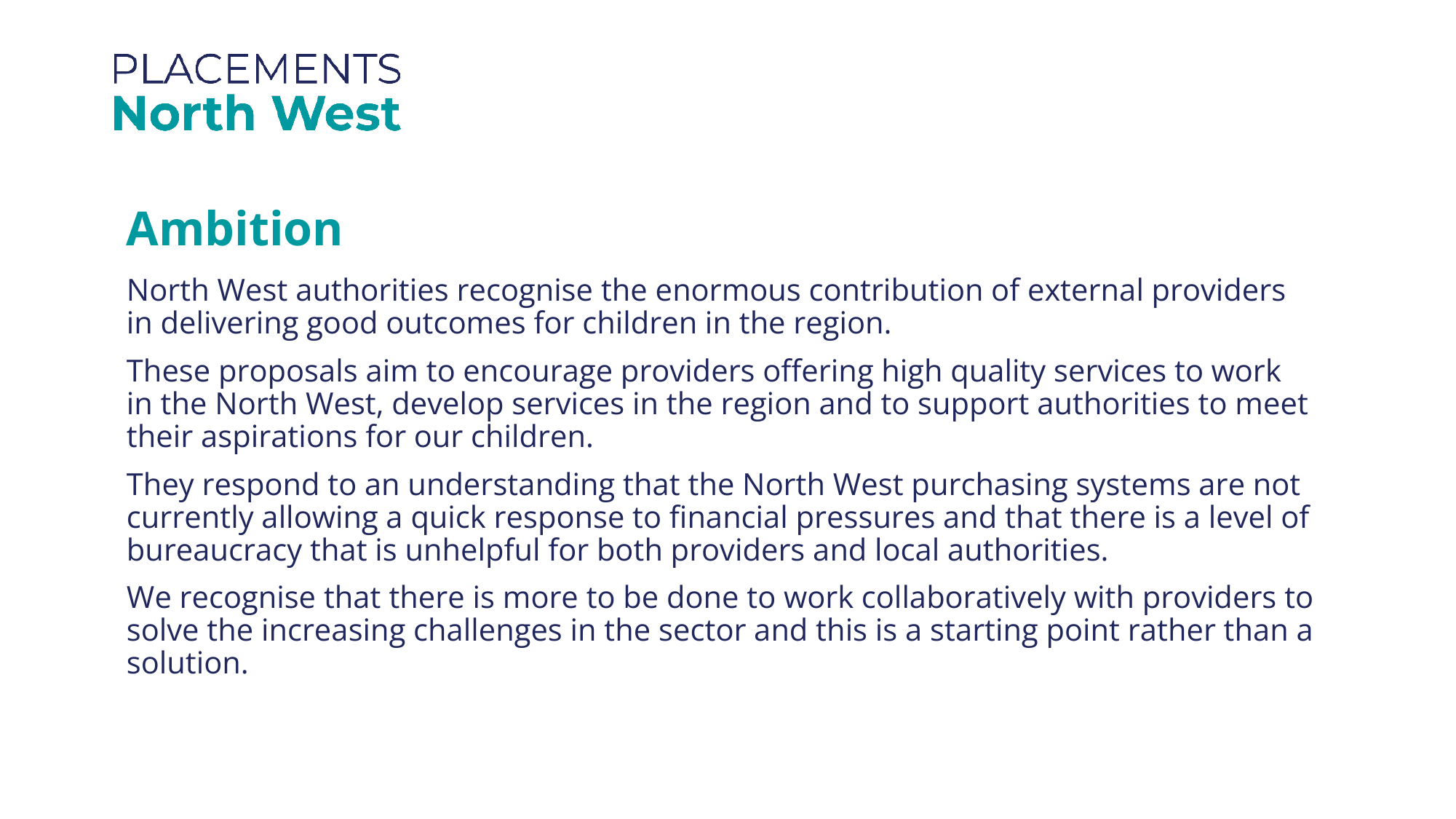

Ambition
North West authorities recognise the enormous contribution of external providers in delivering good outcomes for children in the region.
These proposals aim to encourage providers offering high quality services to work in the North West, develop services in the region and to support authorities to meet their aspirations for our children.
They respond to an understanding that the North West purchasing systems are not currently allowing a quick response to financial pressures and that there is a level of bureaucracy that is unhelpful for both providers and local authorities.
We recognise that there is more to be done to work collaboratively with providers to solve the increasing challenges in the sector and this is a starting point rather than a solution.